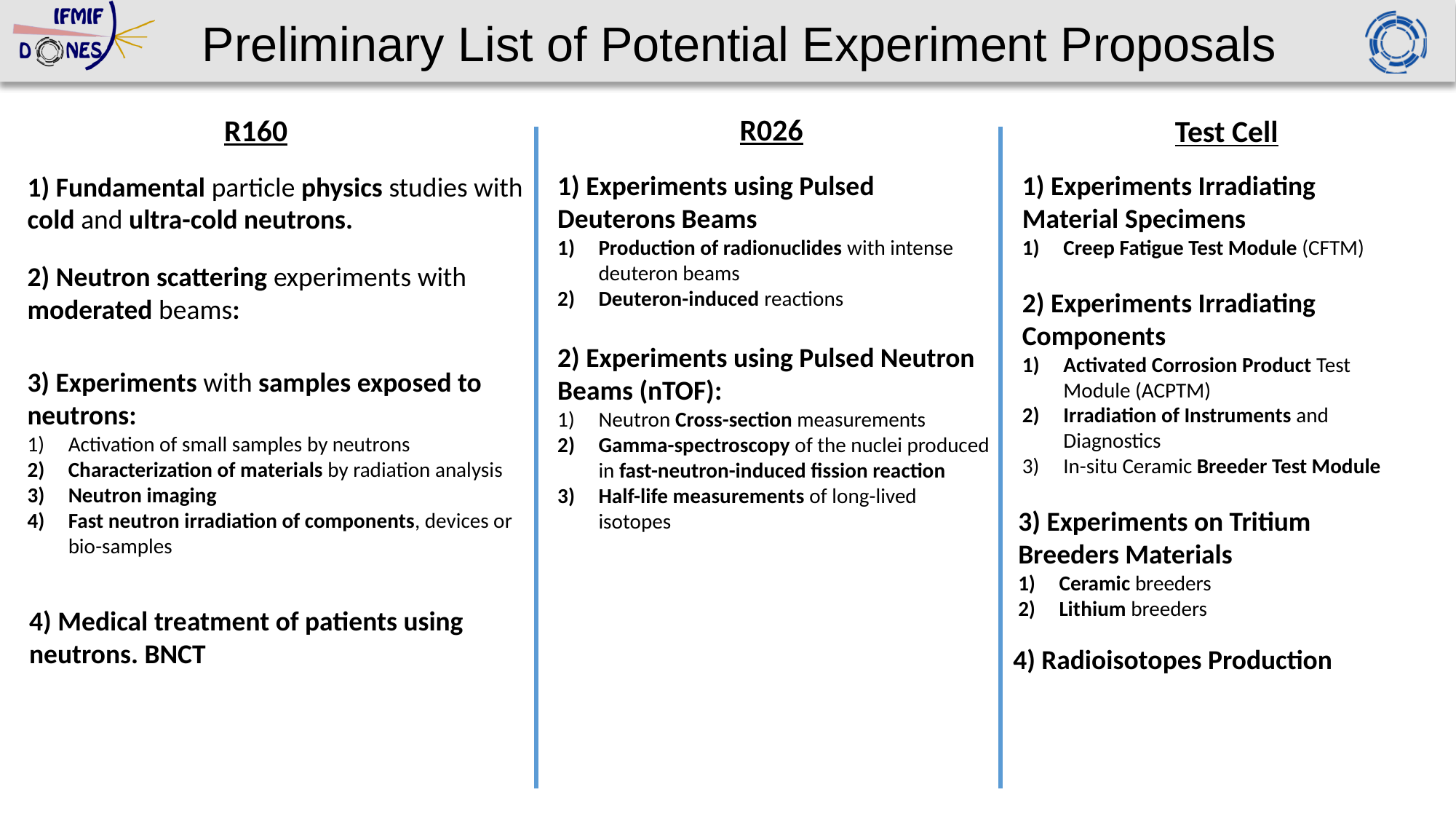

# Preliminary List of Potential Experiment Proposals
R026
R160
Test Cell
1) Experiments Irradiating Material Specimens
Creep Fatigue Test Module (CFTM)
1) Experiments using Pulsed  Deuterons Beams
Production of radionuclides with intense deuteron beams
Deuteron-induced reactions
1) Fundamental particle physics studies with cold and ultra-cold neutrons.
2) Neutron scattering experiments with moderated beams:
2) Experiments Irradiating Components
Activated Corrosion Product Test Module (ACPTM)
Irradiation of Instruments and Diagnostics
In-situ Ceramic Breeder Test Module
2) Experiments using Pulsed Neutron Beams (nTOF):
Neutron Cross-section measurements
Gamma-spectroscopy of the nuclei produced in fast-neutron-induced fission reaction
Half-life measurements of long-lived isotopes
3) Experiments with samples exposed to neutrons:
Activation of small samples by neutrons
Characterization of materials by radiation analysis
Neutron imaging
Fast neutron irradiation of components, devices or bio-samples
3) Experiments on Tritium Breeders Materials
Ceramic breeders
Lithium breeders
4) Medical treatment of patients using neutrons. BNCT
4) Radioisotopes Production